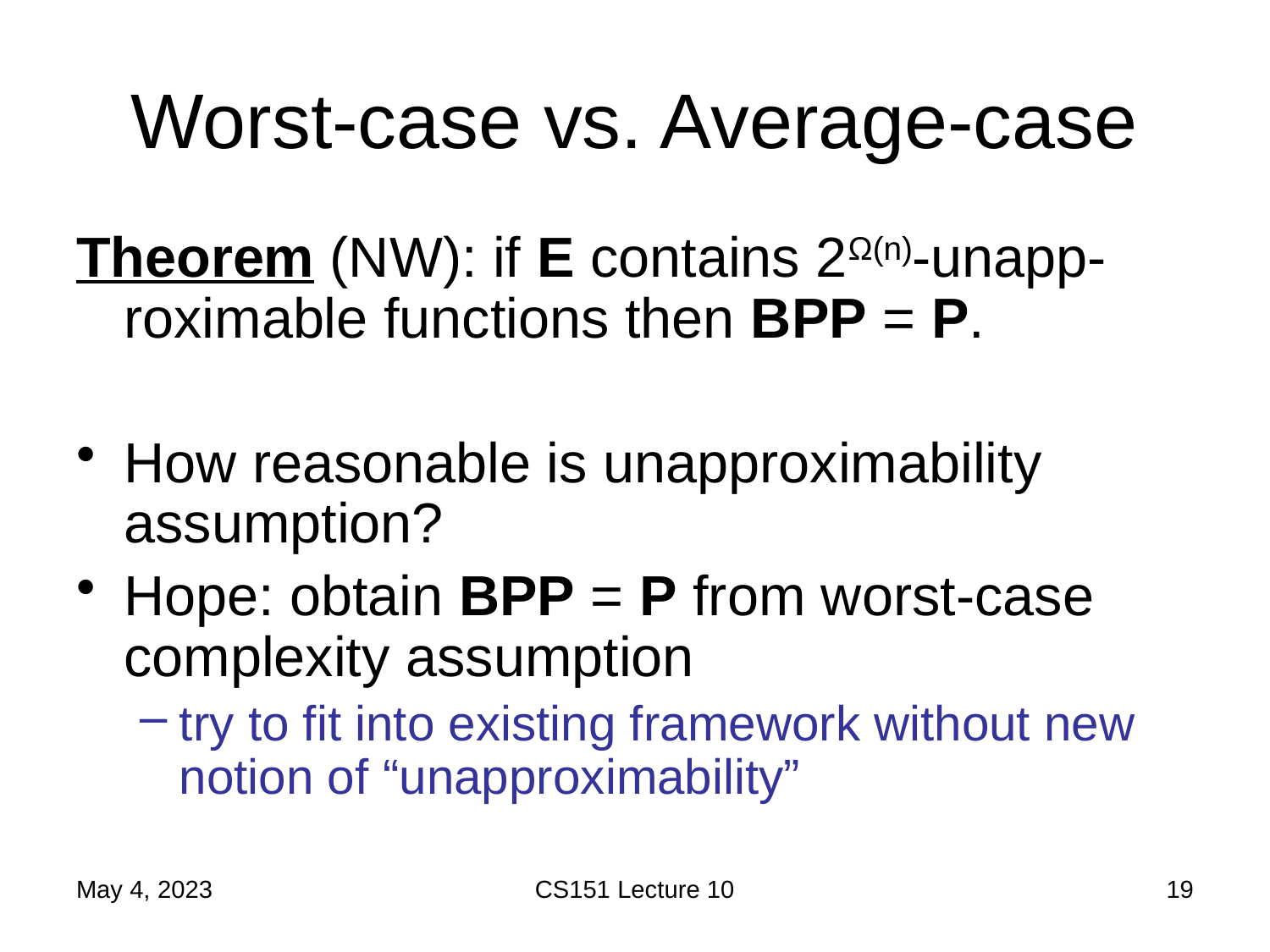

# Worst-case vs. Average-case
Theorem (NW): if E contains 2Ω(n)-unapp-roximable functions then BPP = P.

How reasonable is unapproximability assumption?
Hope: obtain BPP = P from worst-case complexity assumption
try to fit into existing framework without new notion of “unapproximability”
May 4, 2023
CS151 Lecture 10
19